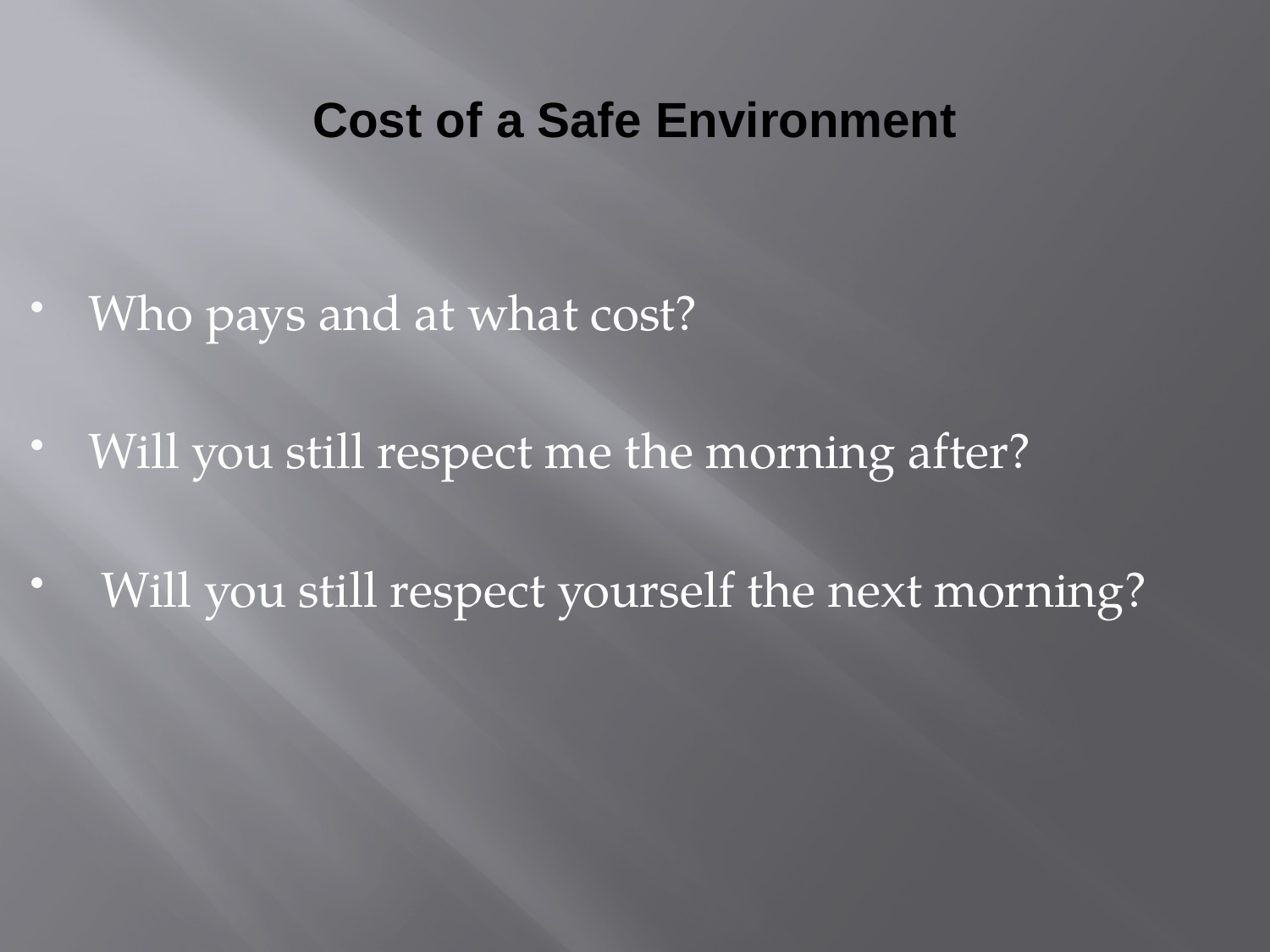

# Cost of a Safe Environment
Who pays and at what cost?

Will you still respect me the morning after?

 Will you still respect yourself the next morning?